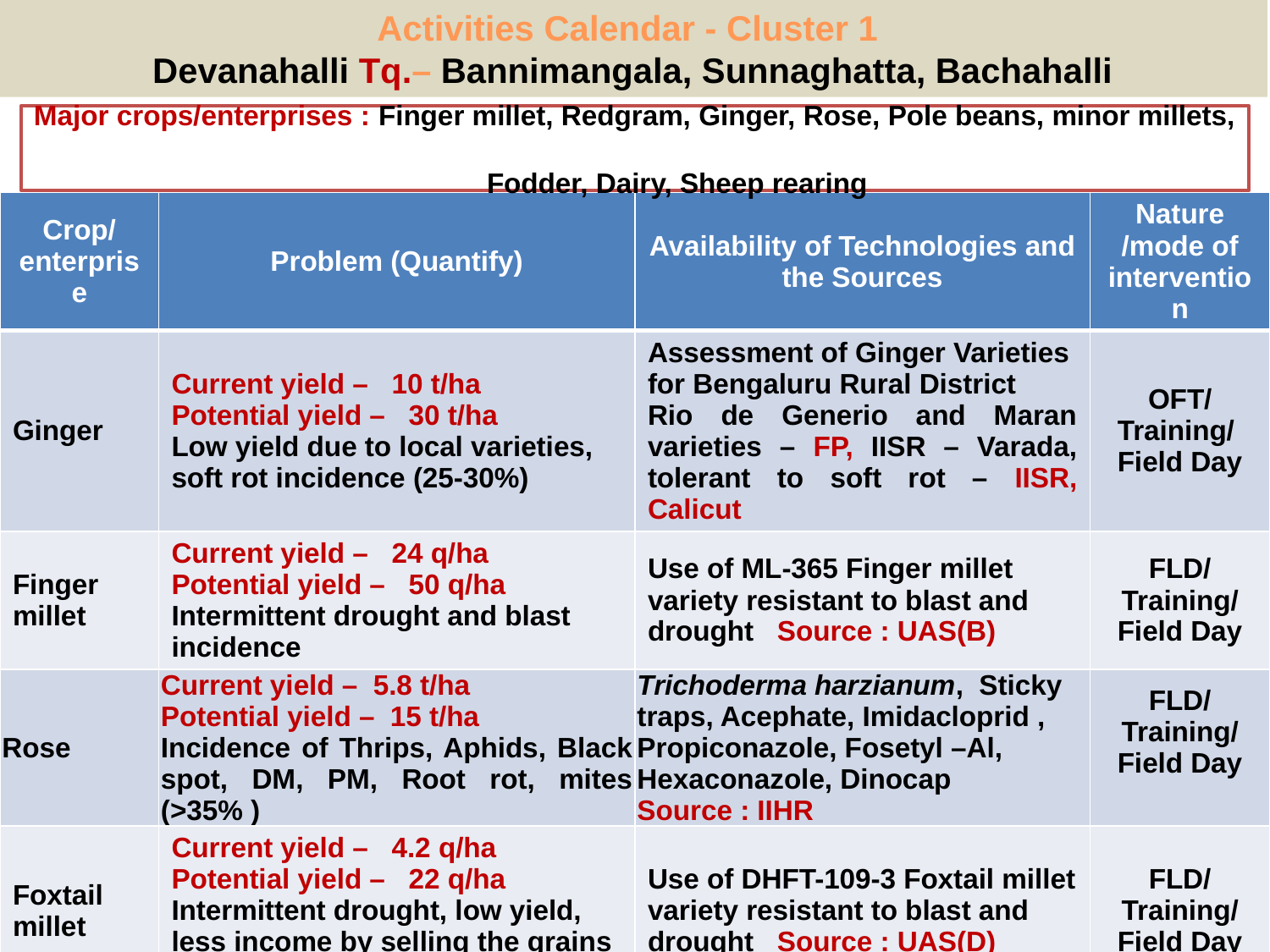

Activities Calendar - Cluster 1
Devanahalli Tq.– Bannimangala, Sunnaghatta, Bachahalli
# Major crops/enterprises : Finger millet, Redgram, Ginger, Rose, Pole beans, minor millets, Fodder, Dairy, Sheep rearing
| Crop/ enterprise | Problem (Quantify) | Availability of Technologies and the Sources | Nature /mode of intervention |
| --- | --- | --- | --- |
| Ginger | Current yield – 10 t/ha Potential yield – 30 t/ha Low yield due to local varieties, soft rot incidence (25-30%) | Assessment of Ginger Varieties for Bengaluru Rural District Rio de Generio and Maran varieties – FP, IISR – Varada, tolerant to soft rot – IISR, Calicut | OFT/ Training/ Field Day |
| Finger millet | Current yield – 24 q/ha Potential yield – 50 q/ha Intermittent drought and blast incidence | Use of ML-365 Finger millet variety resistant to blast and drought Source : UAS(B) | FLD/ Training/ Field Day |
| Rose | Current yield – 5.8 t/ha Potential yield – 15 t/ha Incidence of Thrips, Aphids, Black spot, DM, PM, Root rot, mites (>35% ) | Trichoderma harzianum, Sticky traps, Acephate, Imidacloprid , Propiconazole, Fosetyl –Al, Hexaconazole, Dinocap Source : IIHR | FLD/ Training/ Field Day |
| Foxtail millet | Current yield – 4.2 q/ha Potential yield – 22 q/ha Intermittent drought, low yield, less income by selling the grains without processing | Use of DHFT-109-3 Foxtail millet variety resistant to blast and drought Source : UAS(D) | FLD/ Training/ Field Day |